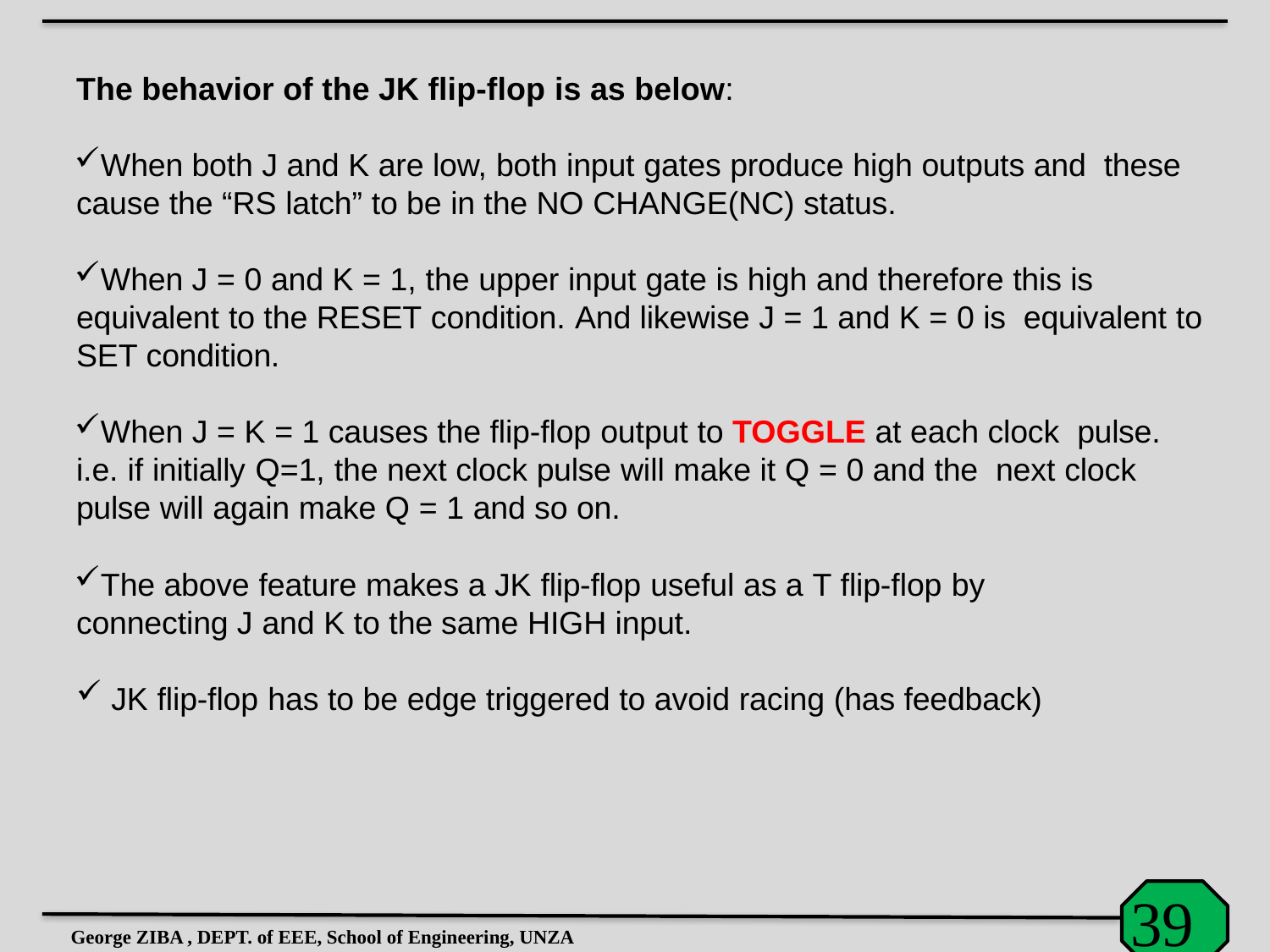

The behavior of the JK flip-flop is as below:
When both J and K are low, both input gates produce high outputs and  these cause the “RS latch” to be in the NO CHANGE(NC) status.
When J = 0 and K = 1, the upper input gate is high and therefore this is  equivalent to the RESET condition. And likewise J = 1 and K = 0 is  equivalent to SET condition.
When J = K = 1 causes the flip-flop output to TOGGLE at each clock  pulse. i.e. if initially Q=1, the next clock pulse will make it Q = 0 and the  next clock pulse will again make Q = 1 and so on.
The above feature makes a JK flip-flop useful as a T flip-flop by  connecting J and K to the same HIGH input.
JK flip-flop has to be edge triggered to avoid racing (has feedback)
George ZIBA , DEPT. of EEE, School of Engineering, UNZA

39